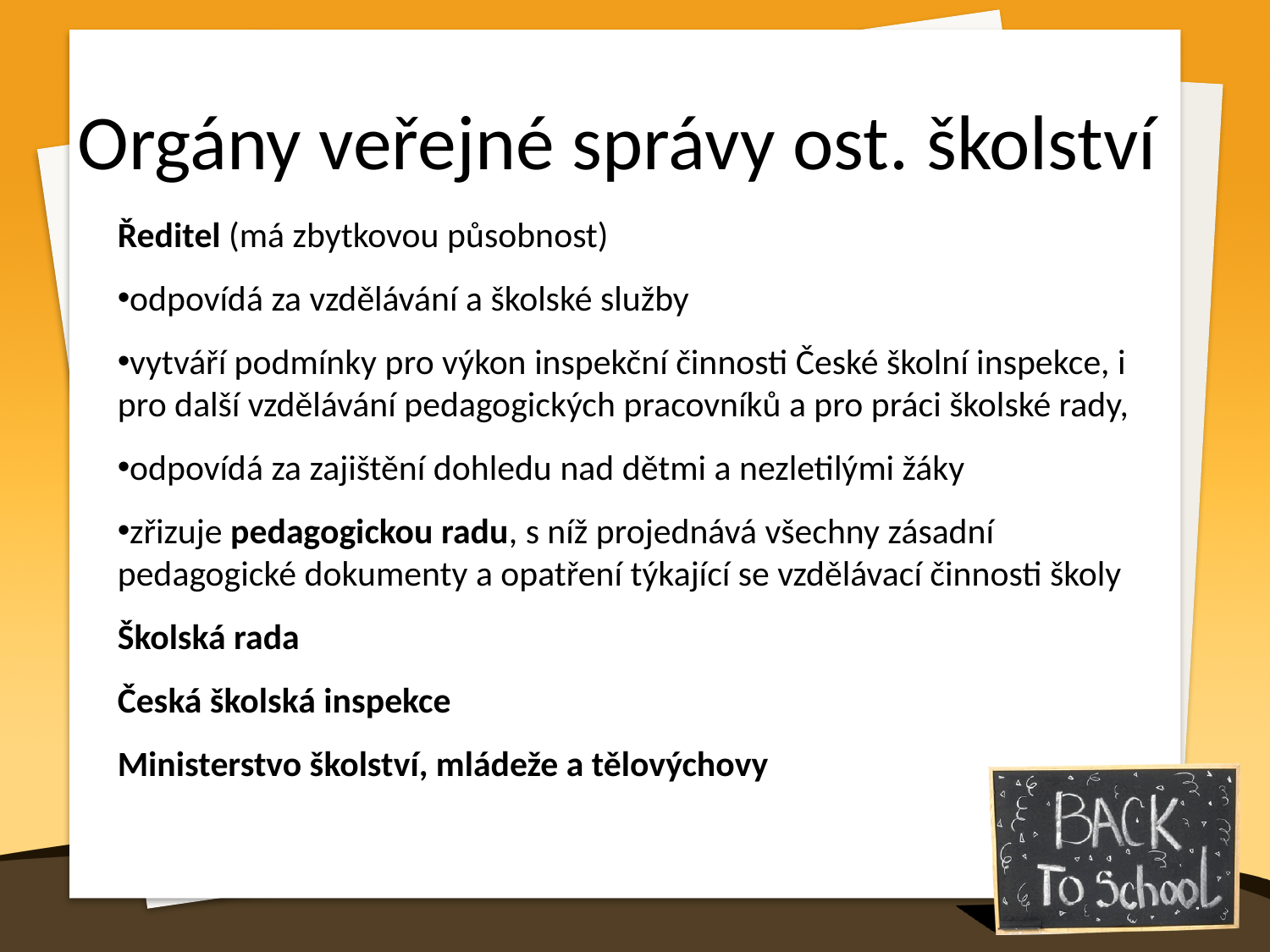

Orgány veřejné správy ost. školství
Ředitel (má zbytkovou působnost)
odpovídá za vzdělávání a školské služby
vytváří podmínky pro výkon inspekční činnosti České školní inspekce, i pro další vzdělávání pedagogických pracovníků a pro práci školské rady,
odpovídá za zajištění dohledu nad dětmi a nezletilými žáky
zřizuje pedagogickou radu, s níž projednává všechny zásadní pedagogické dokumenty a opatření týkající se vzdělávací činnosti školy
Školská rada
Česká školská inspekce
Ministerstvo školství, mládeže a tělovýchovy